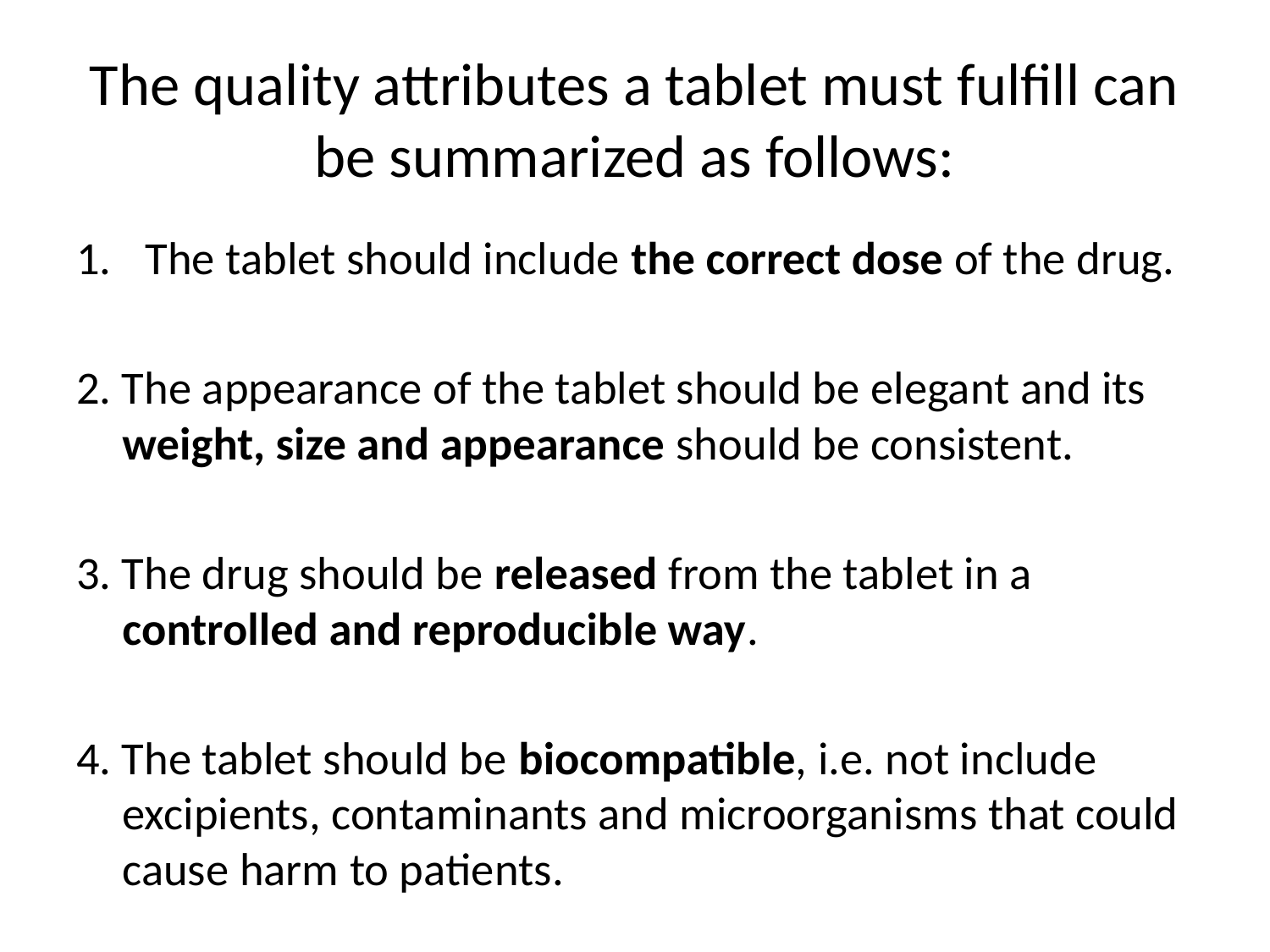

# The quality attributes a tablet must fulfill can be summarized as follows:
The tablet should include the correct dose of the drug.

2. The appearance of the tablet should be elegant and its weight, size and appearance should be consistent.

3. The drug should be released from the tablet in a controlled and reproducible way.

4. The tablet should be biocompatible, i.e. not include excipients, contaminants and microorganisms that could cause harm to patients.